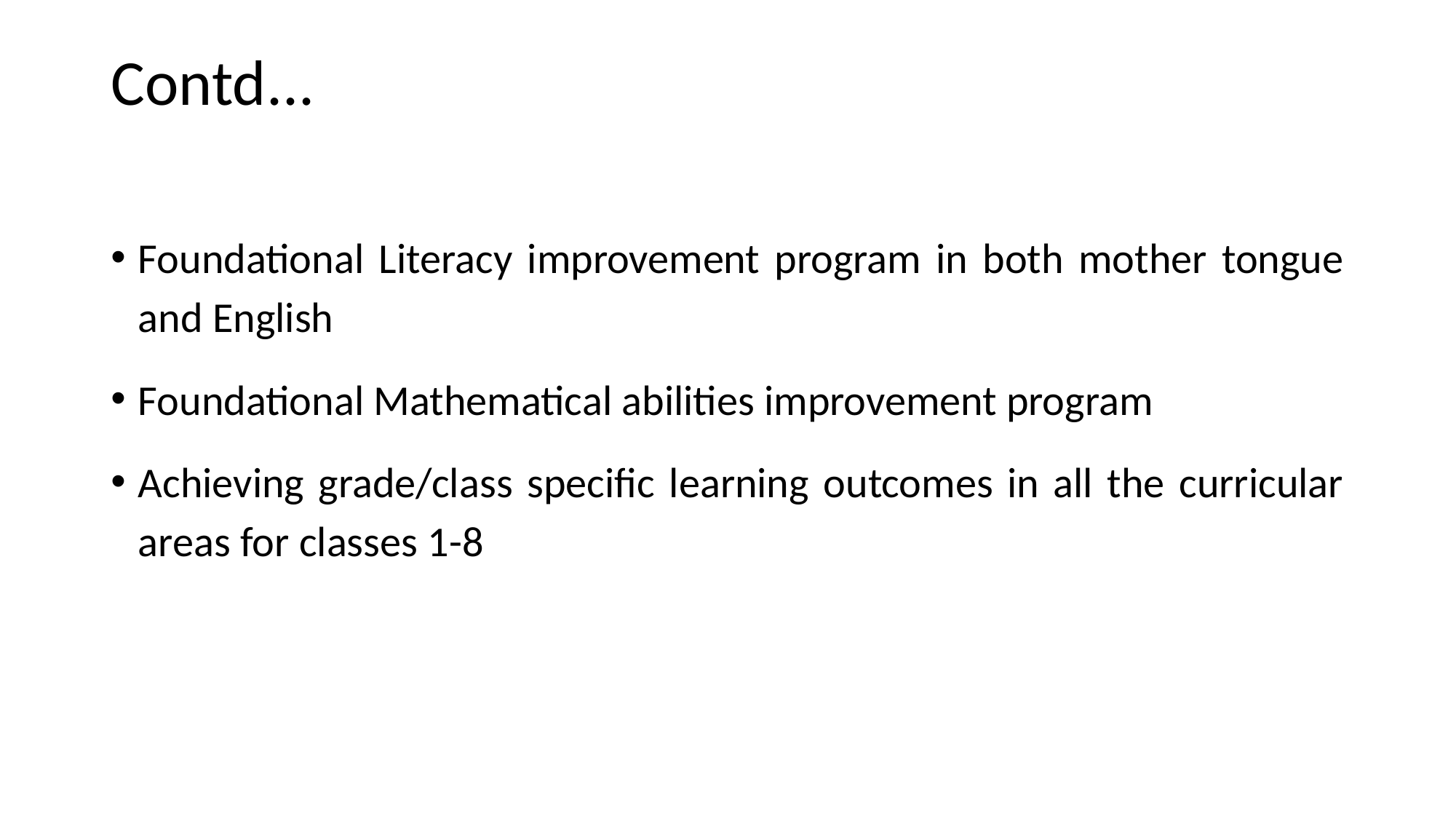

# Contd...
Foundational Literacy improvement program in both mother tongue and English
Foundational Mathematical abilities improvement program
Achieving grade/class specific learning outcomes in all the curricular areas for classes 1-8